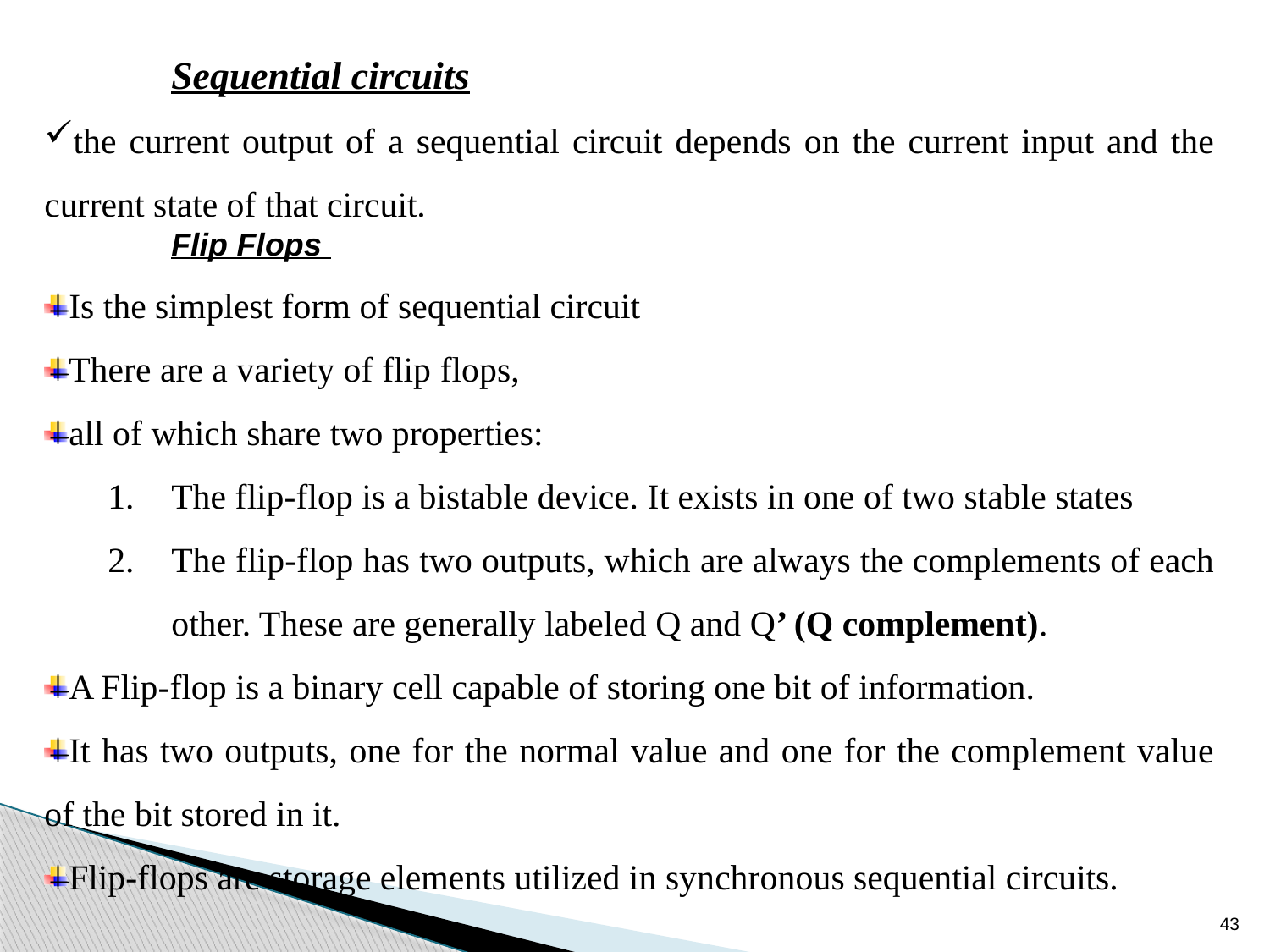

Sequential circuits
the current output of a sequential circuit depends on the current input and the current state of that circuit.
	Flip Flops
Is the simplest form of sequential circuit
There are a variety of flip flops,
all of which share two properties:
The flip-flop is a bistable device. It exists in one of two stable states
The flip-flop has two outputs, which are always the complements of each other. These are generally labeled Q and Q’ (Q complement).
A Flip-flop is a binary cell capable of storing one bit of information.
It has two outputs, one for the normal value and one for the complement value of the bit stored in it.
Flip-flops are storage elements utilized in synchronous sequential circuits.
43